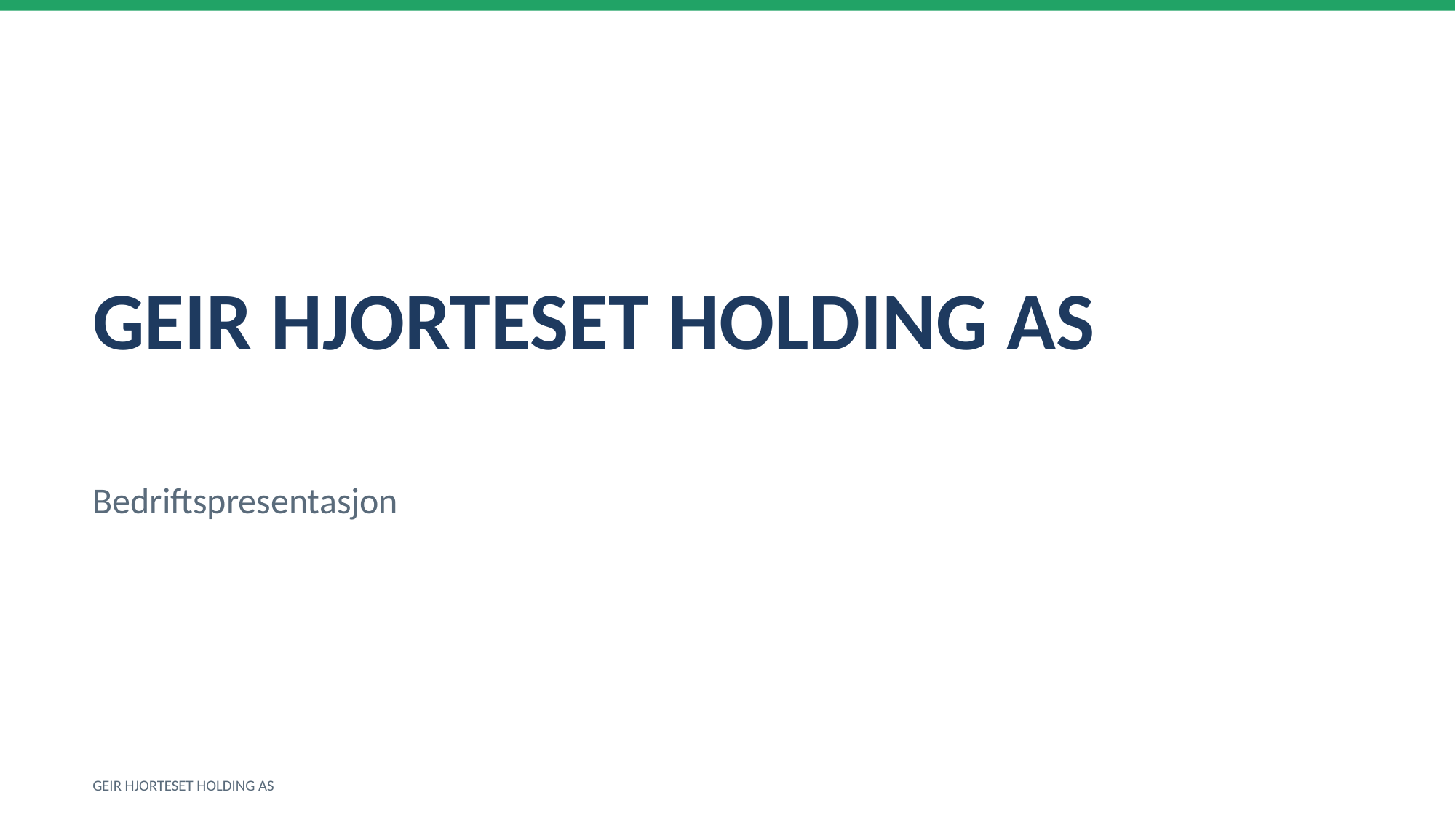

GEIR HJORTESET HOLDING AS
Bedriftspresentasjon
GEIR HJORTESET HOLDING AS